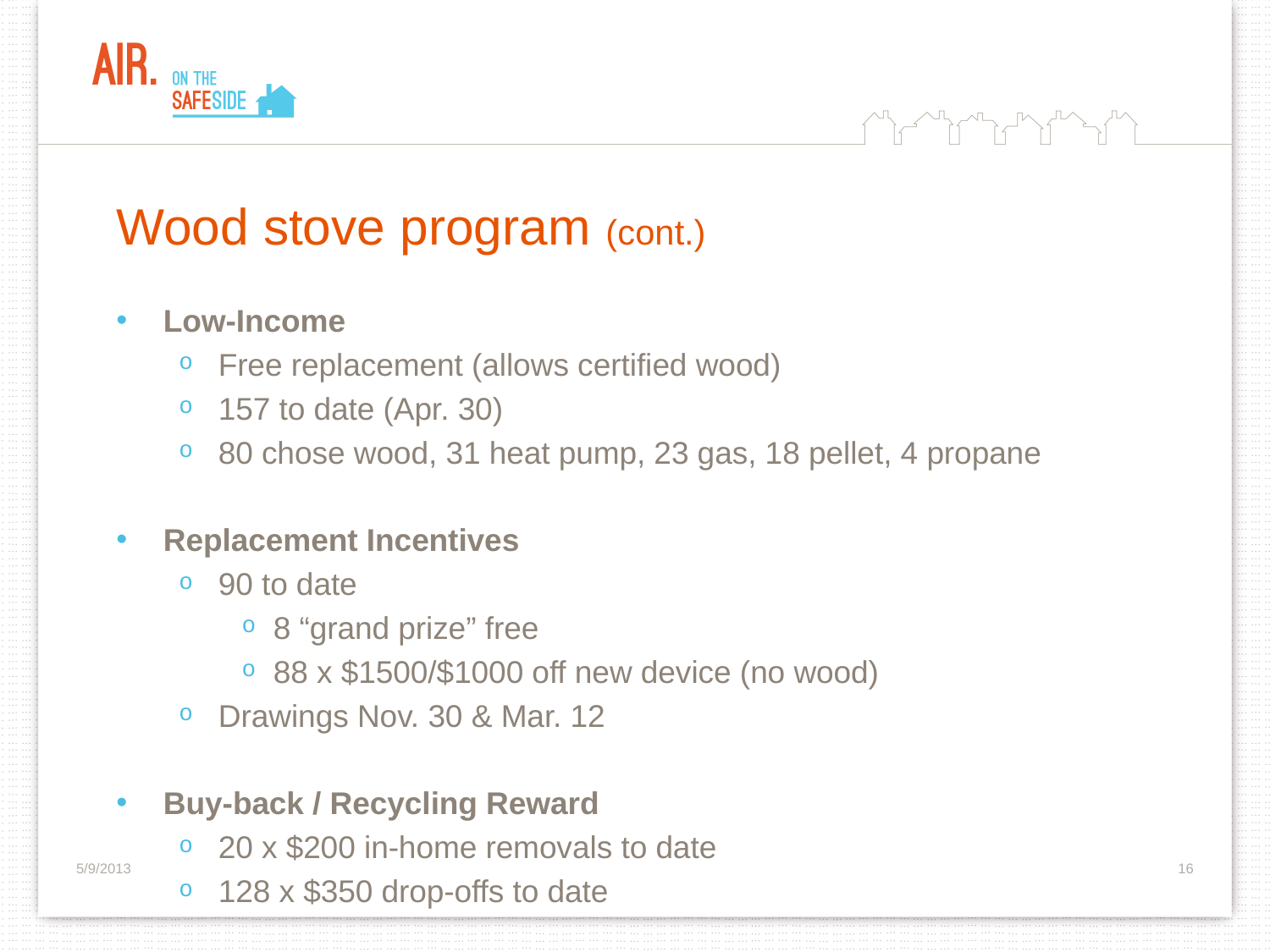

# Wood stove program (cont.)
Low-Income
Free replacement (allows certified wood)
157 to date (Apr. 30)
80 chose wood, 31 heat pump, 23 gas, 18 pellet, 4 propane

Replacement Incentives
90 to date
8 “grand prize” free
88 x $1500/$1000 off new device (no wood)
Drawings Nov. 30 & Mar. 12

Buy-back / Recycling Reward
20 x $200 in-home removals to date
128 x $350 drop-offs to date

5/9/2013
16